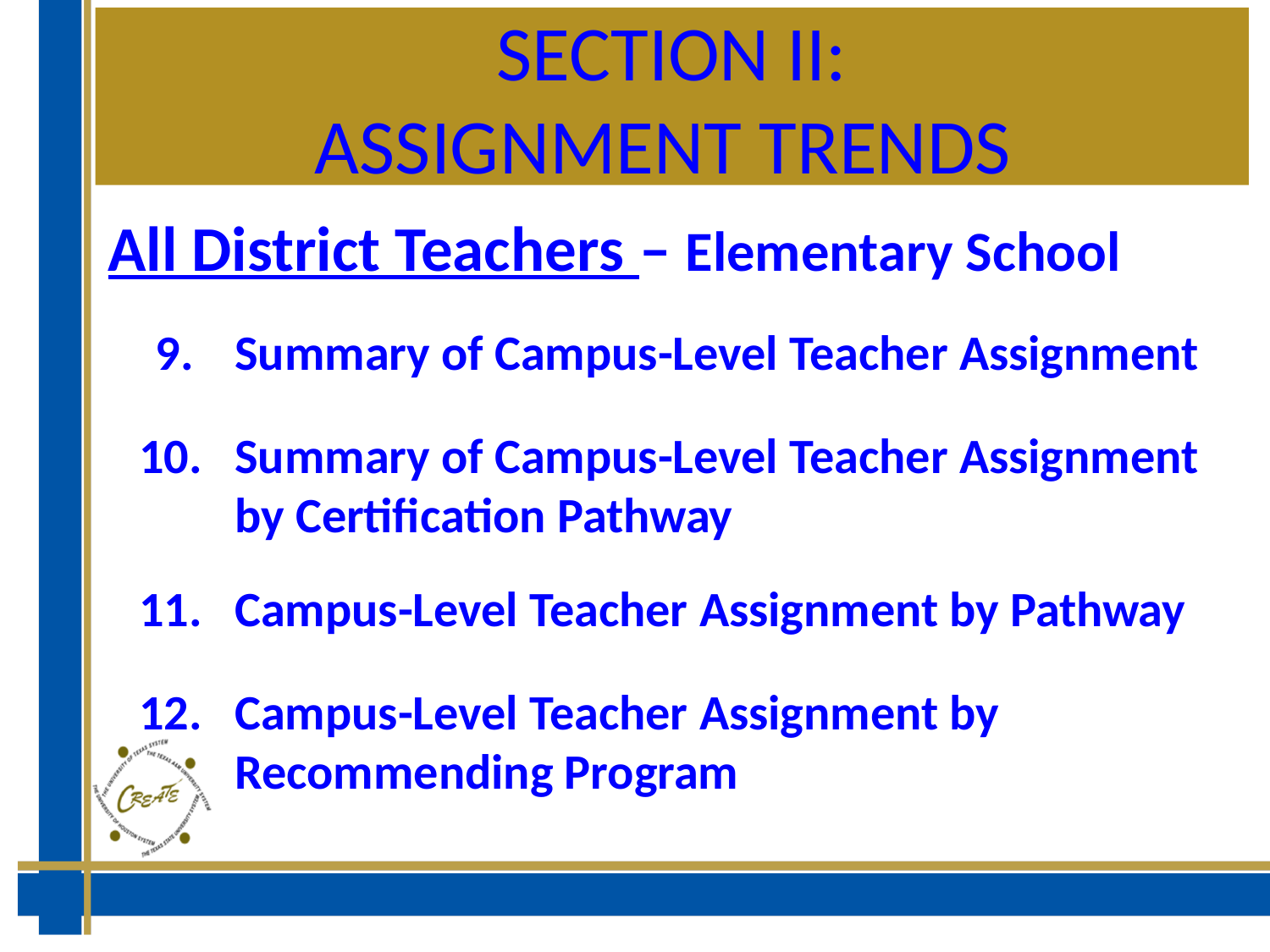

# SECTION II: ASSIGNMENT TRENDS
All District Teachers – Elementary School

Summary of Campus-Level Teacher Assignment

Summary of Campus-Level Teacher Assignment by Certification Pathway

Campus-Level Teacher Assignment by Pathway

Campus-Level Teacher Assignment by Recommending Program